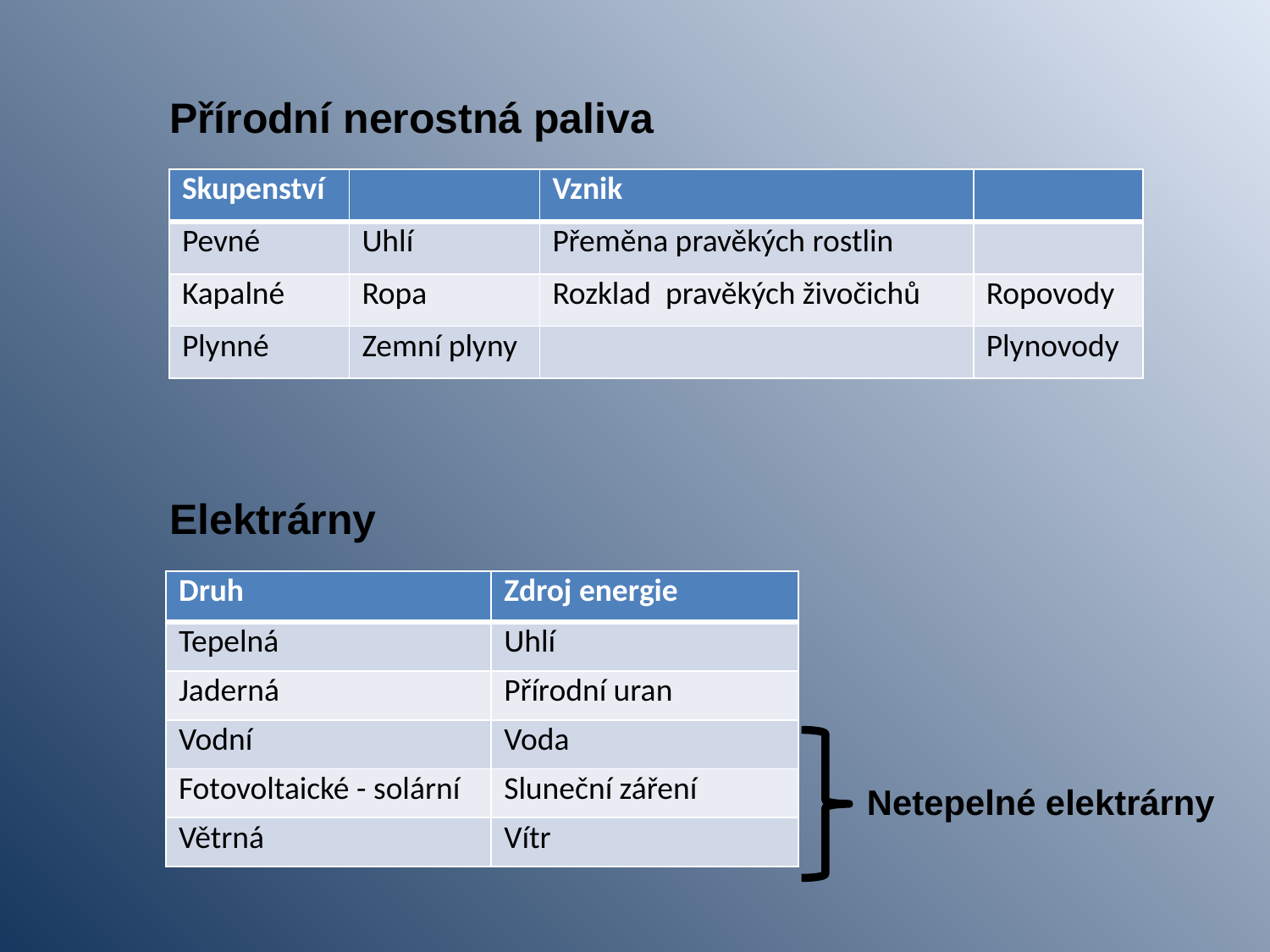

Přírodní nerostná paliva
| Skupenství |  | Vznik |  |
| --- | --- | --- | --- |
| Pevné | Uhlí | Přeměna pravěkých rostlin |  |
| Kapalné | Ropa | Rozklad pravěkých živočichů | Ropovody |
| Plynné | Zemní plyny |  | Plynovody |
Elektrárny
| Druh | Zdroj energie |
| --- | --- |
| Tepelná | Uhlí |
| Jaderná | Přírodní uran |
| Vodní | Voda |
| Fotovoltaické - solární | Sluneční záření |
| Větrná | Vítr |

Netepelné elektrárny